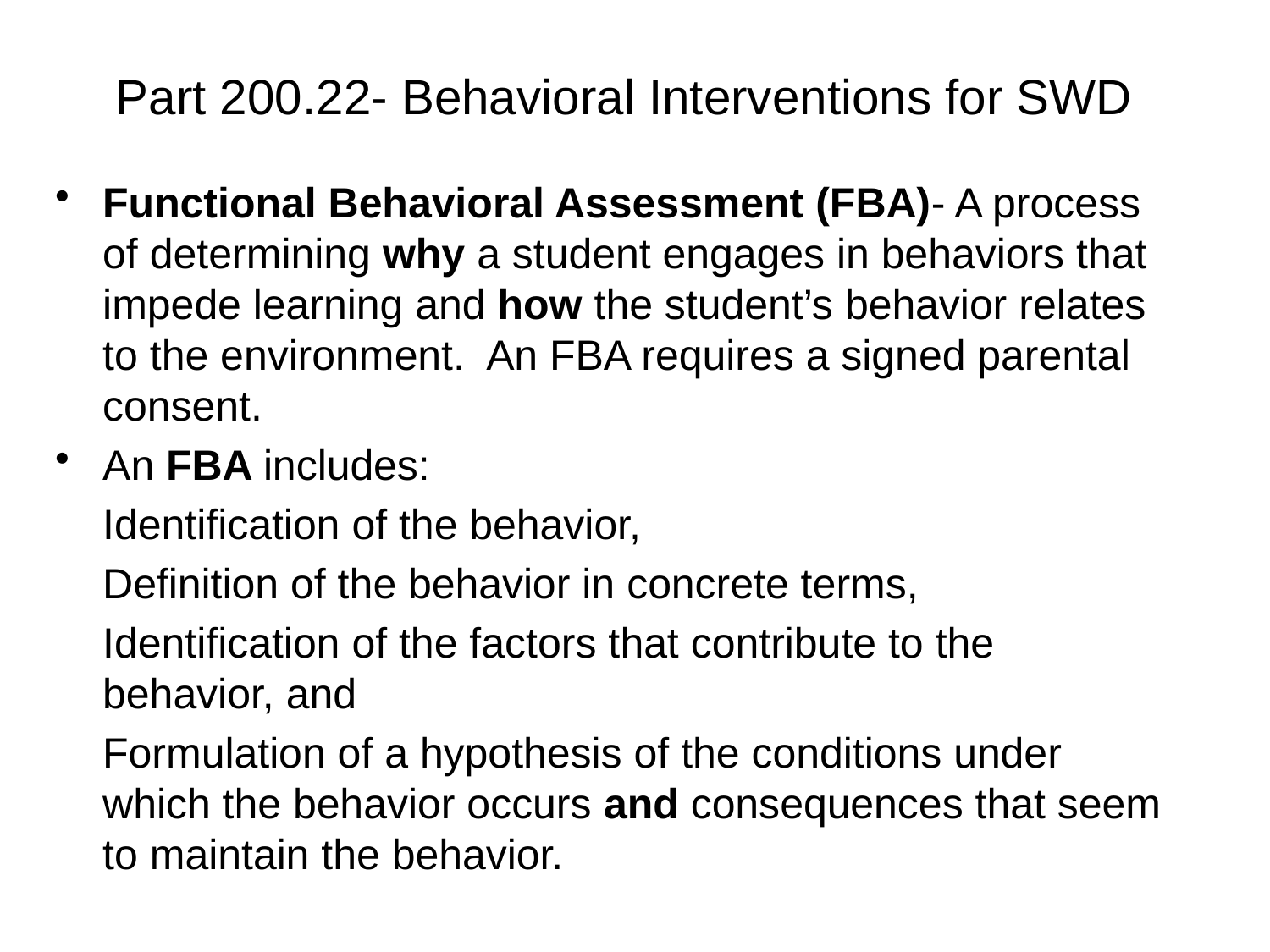

# Part 200.22- Behavioral Interventions for SWD
Functional Behavioral Assessment (FBA)- A process of determining why a student engages in behaviors that impede learning and how the student’s behavior relates to the environment.  An FBA requires a signed parental consent.
An FBA includes:
	Identification of the behavior,
 	Definition of the behavior in concrete terms,
	Identification of the factors that contribute to the behavior, and
	Formulation of a hypothesis of the conditions under which the behavior occurs and consequences that seem to maintain the behavior.